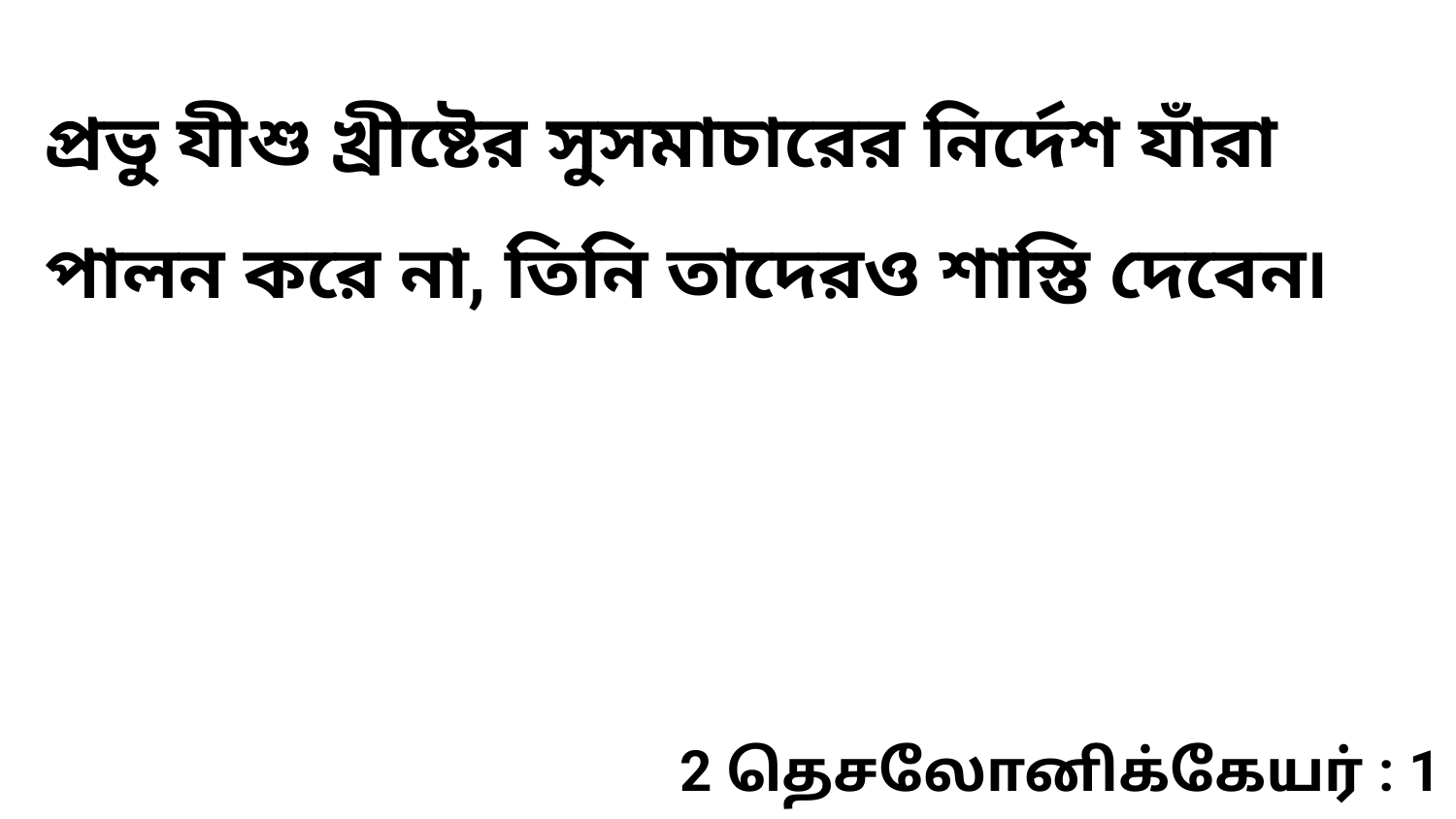

প্রভু যীশু খ্রীষ্টের সুসমাচারের নির্দেশ যাঁরা পালন করে না, তিনি তাদেরও শাস্তি দেবেন৷
2 தெசலோனிக்கேயர் : 1